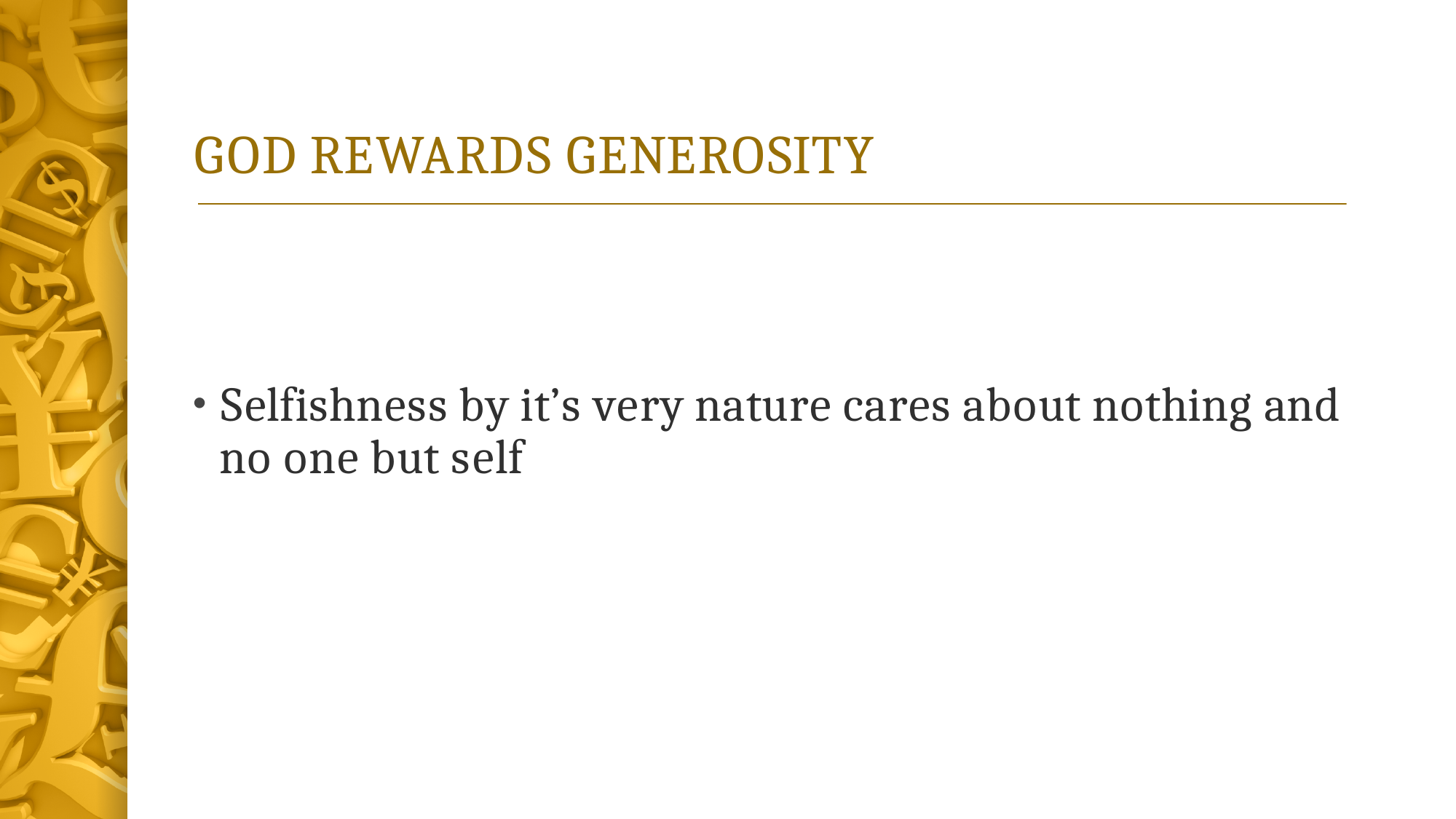

# GOD REWARDS GENEROSITY

Selfishness by it’s very nature cares about nothing and no one but self